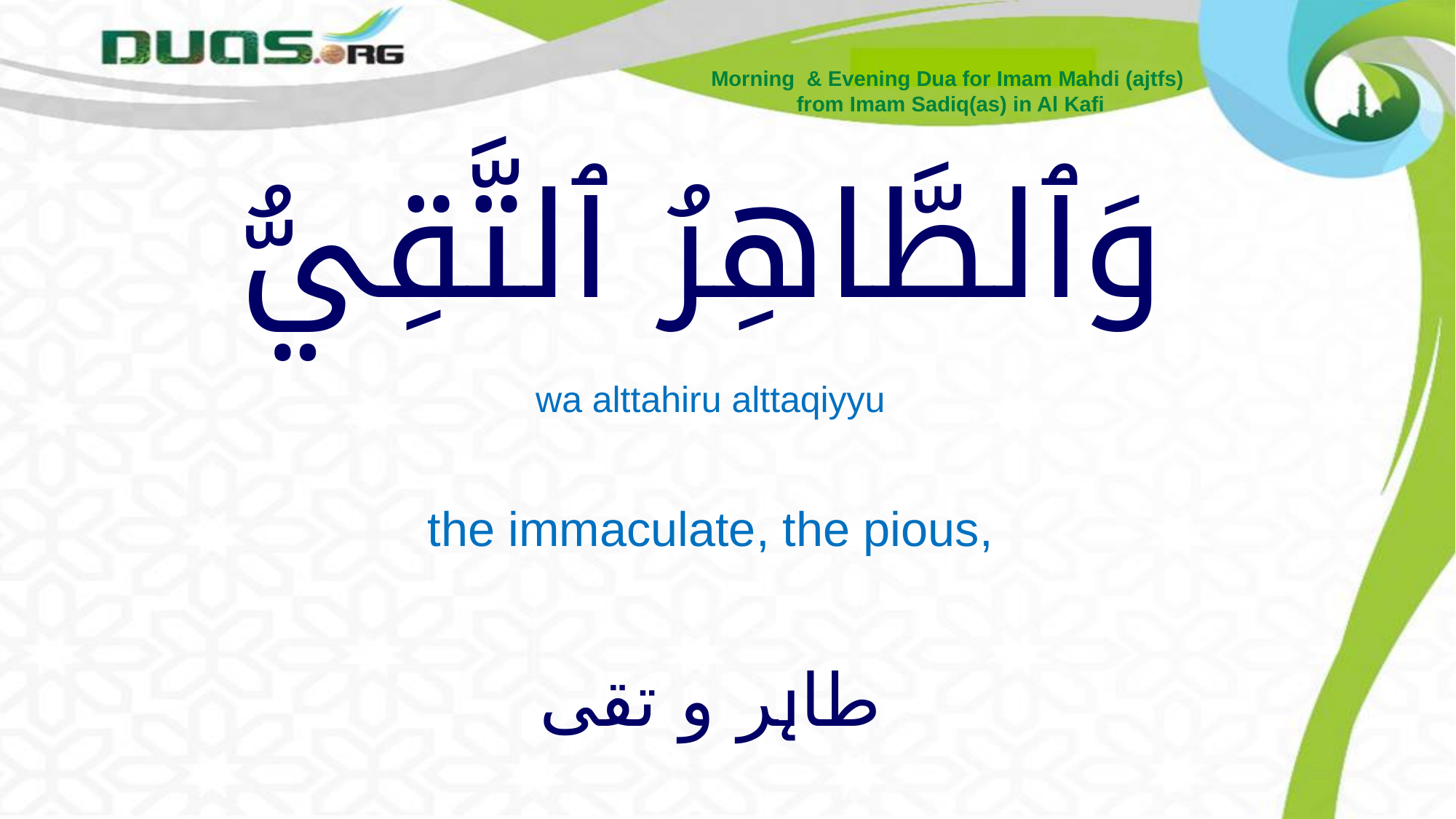

Morning  & Evening Dua for Imam Mahdi (ajtfs)
from Imam Sadiq(as) in Al Kafi
# وَٱلطَّاهِرُ ٱلتَّقِيُّ
wa alttahiru alttaqiyyu

the immaculate, the pious,

طاہر و تقی